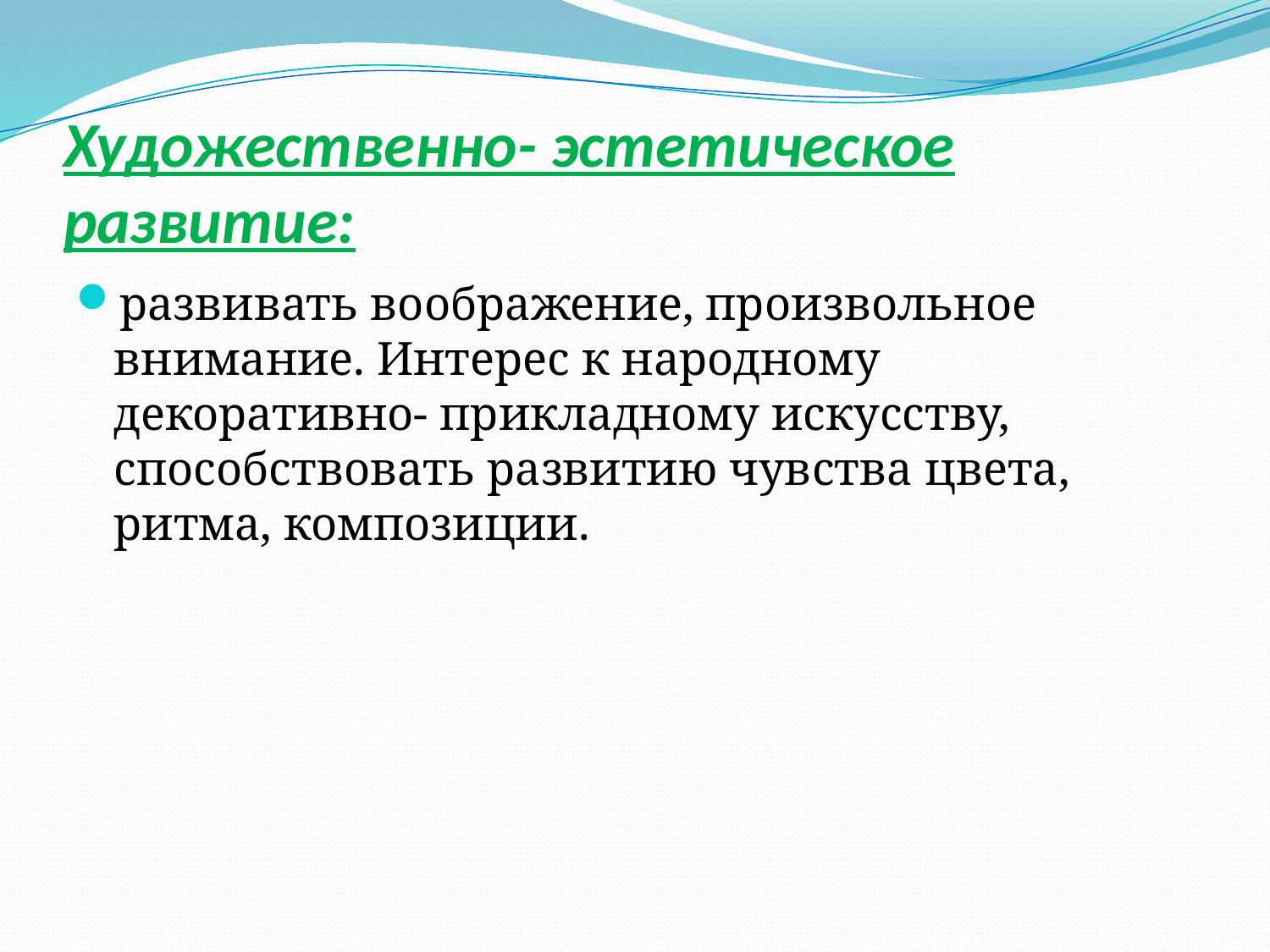

# Художественно- эстетическое развитие:
развивать воображение, произвольное внимание. Интерес к народному декоративно- прикладному искусству, способствовать развитию чувства цвета, ритма, композиции.